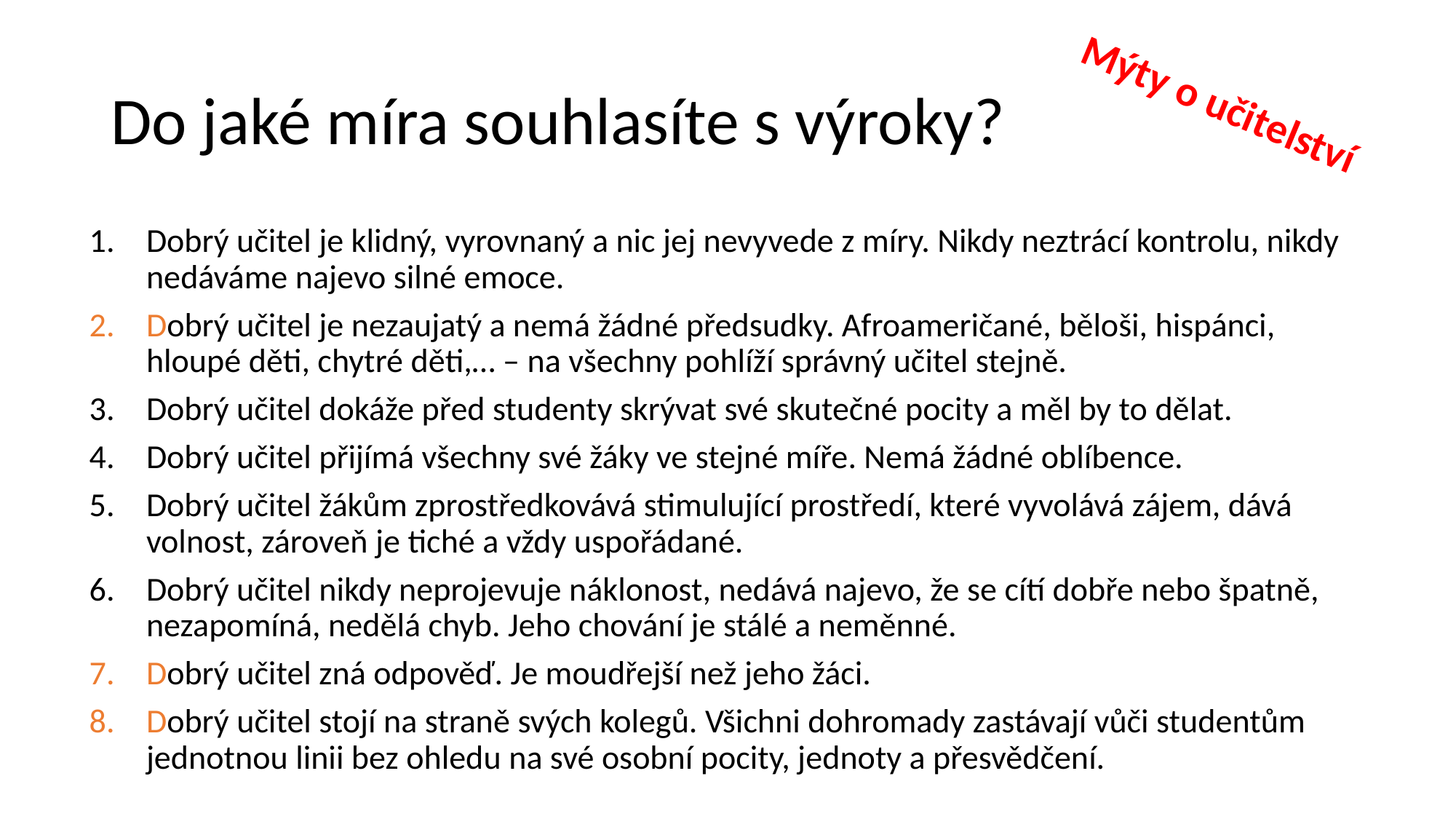

# Do jaké míra souhlasíte s výroky?
Mýty o učitelství
Dobrý učitel je klidný, vyrovnaný a nic jej nevyvede z míry. Nikdy neztrácí kontrolu, nikdy nedáváme najevo silné emoce.
Dobrý učitel je nezaujatý a nemá žádné předsudky. Afroameričané, běloši, hispánci, hloupé děti, chytré děti,… – na všechny pohlíží správný učitel stejně.
Dobrý učitel dokáže před studenty skrývat své skutečné pocity a měl by to dělat.
Dobrý učitel přijímá všechny své žáky ve stejné míře. Nemá žádné oblíbence.
Dobrý učitel žákům zprostředkovává stimulující prostředí, které vyvolává zájem, dává volnost, zároveň je tiché a vždy uspořádané.
Dobrý učitel nikdy neprojevuje náklonost, nedává najevo, že se cítí dobře nebo špatně, nezapomíná, nedělá chyb. Jeho chování je stálé a neměnné.
Dobrý učitel zná odpověď. Je moudřejší než jeho žáci.
Dobrý učitel stojí na straně svých kolegů. Všichni dohromady zastávají vůči studentům jednotnou linii bez ohledu na své osobní pocity, jednoty a přesvědčení.